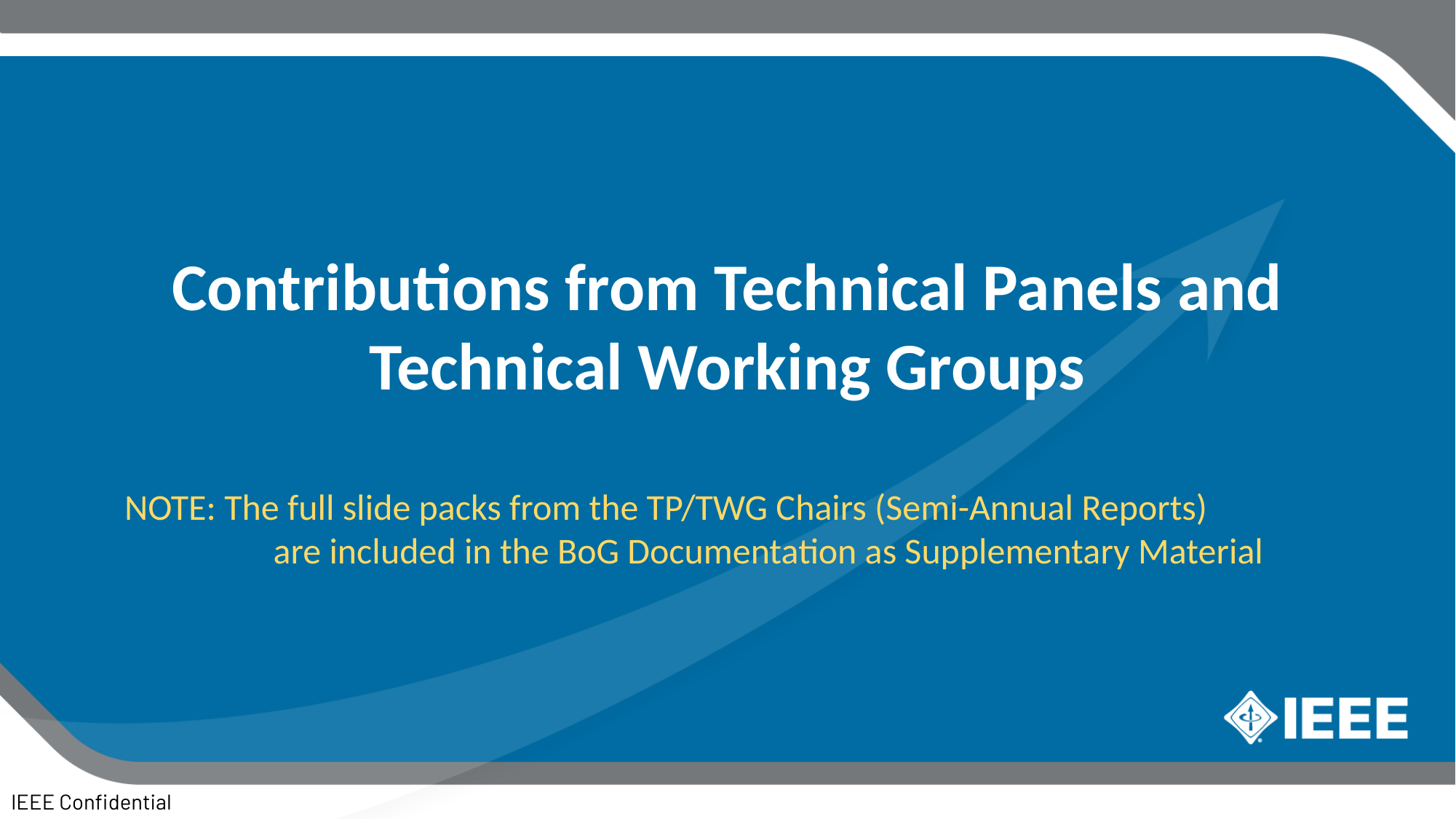

# Contributions from Technical Panels and Technical Working Groups NOTE: The full slide packs from the TP/TWG Chairs (Semi-Annual Reports)                          are included in the BoG Documentation as Supplementary Material
IEEE Confidential